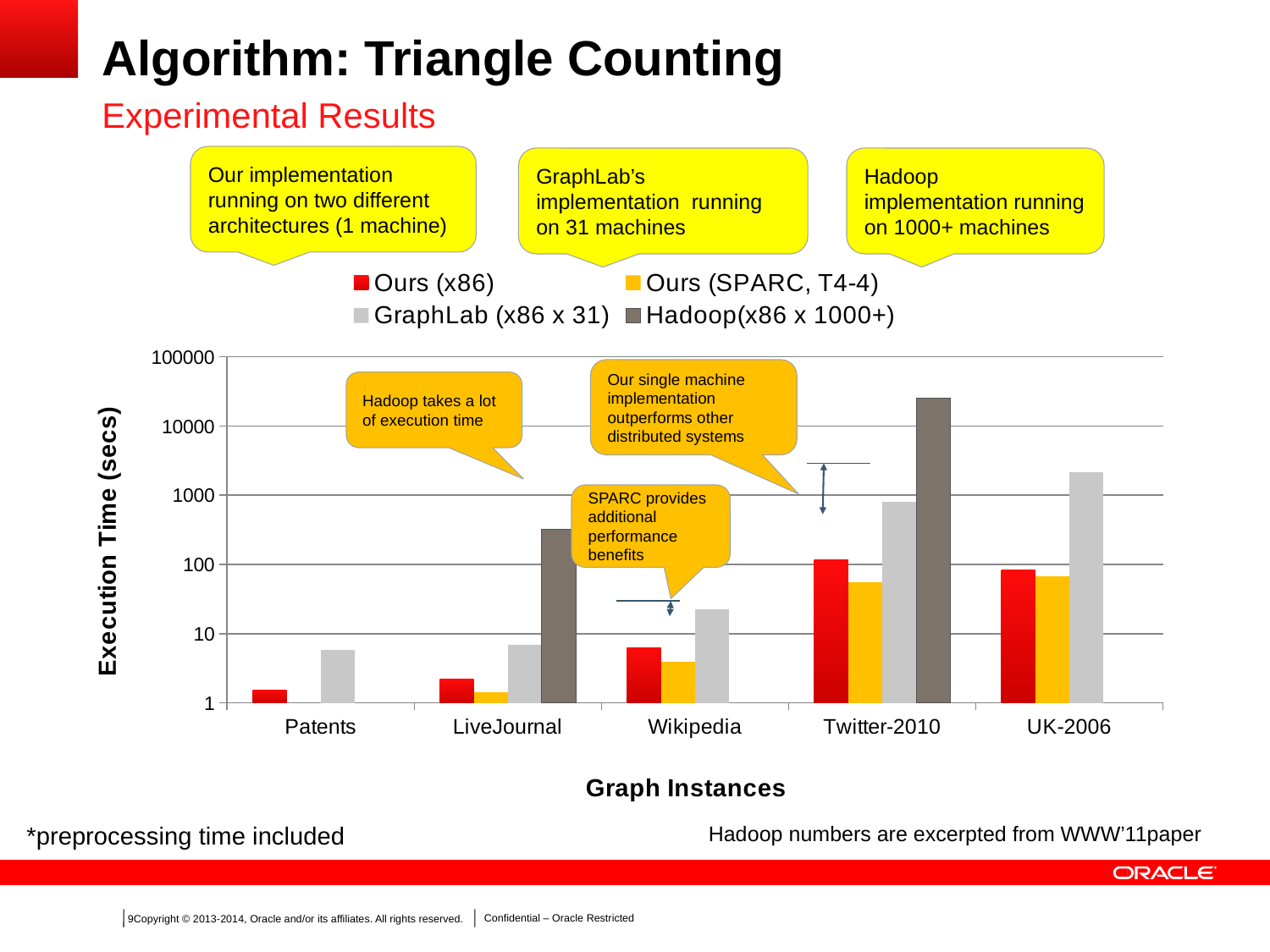

# Algorithm: Triangle Counting
Experimental Results
Our implementation  running on two different architectures (1 machine)
GraphLab’s implementation  running on 31 machines
Hadoop implementation running on 1000+ machines

### Chart

| Category | Ours (x86) | Ours (SPARC, T4-4) | GraphLab (x86 x 31) | Hadoop(x86 x 1000+) |
|---|---|---|---|---|
| Patents | 1.51 | 0.7000000000000002 | 5.79 | 0.0 |
| LiveJournal | 2.23 | 1.43 | 6.880000000000001 | 319.8 |
| Wikipedia | 6.26 | 3.8699999999999997 | 22.19 | 0.0 |
| Twitter-2010 | 118.0 | 55.2 | 805.7 | 25390.0 |
| UK-2006 | 82.6 | 67.1 | 2129.5 | 0.0 |
Our single machine implementation outperforms other distributed systems
Hadoop takes a lot of execution time
SPARC provides additional performance  benefits
*preprocessing time included
Hadoop numbers are excerpted from WWW’11paper